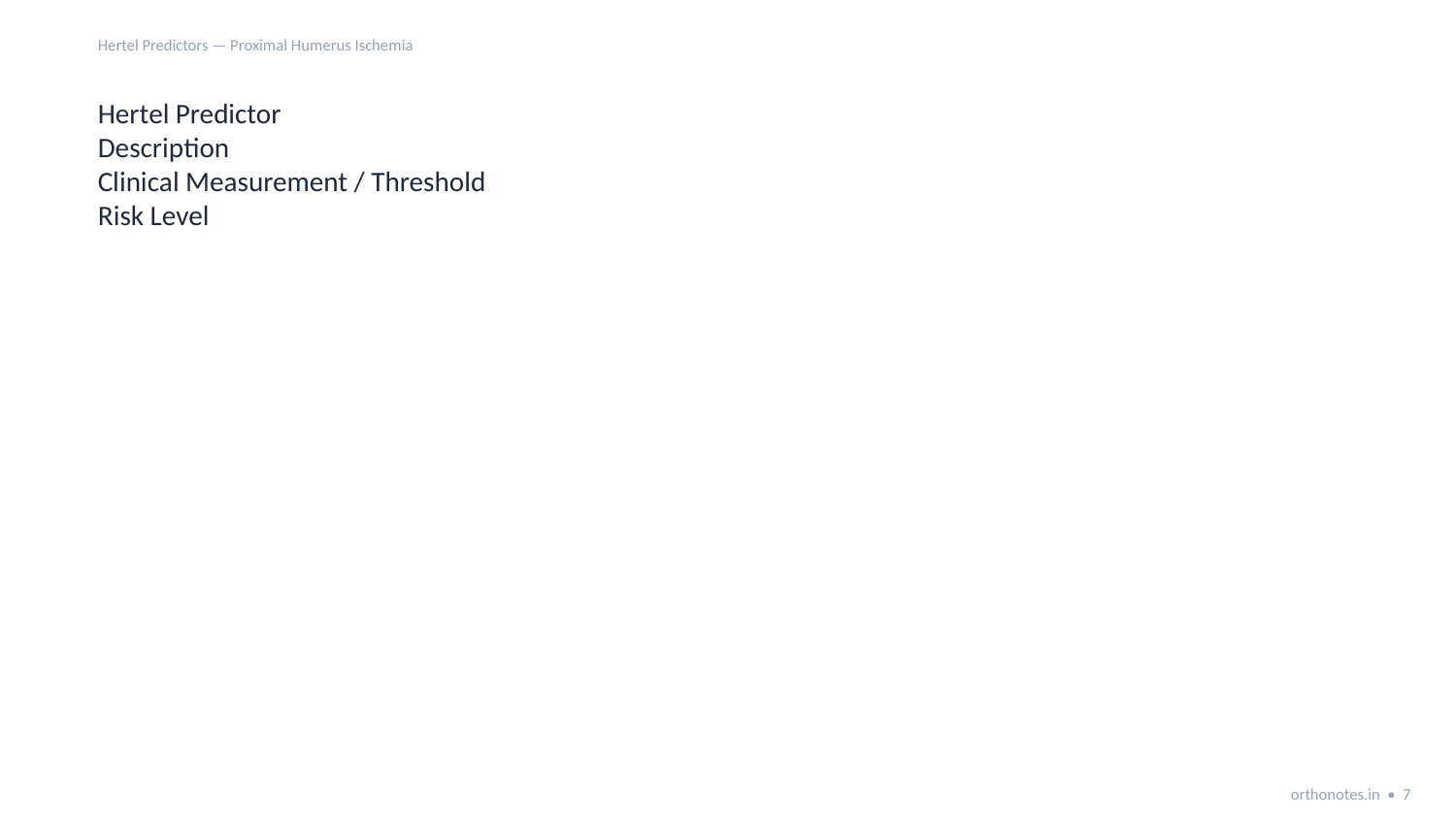

Hertel Predictors — Proximal Humerus Ischemia
Hertel Predictor
Description
Clinical Measurement / Threshold
Risk Level
orthonotes.in  •  7